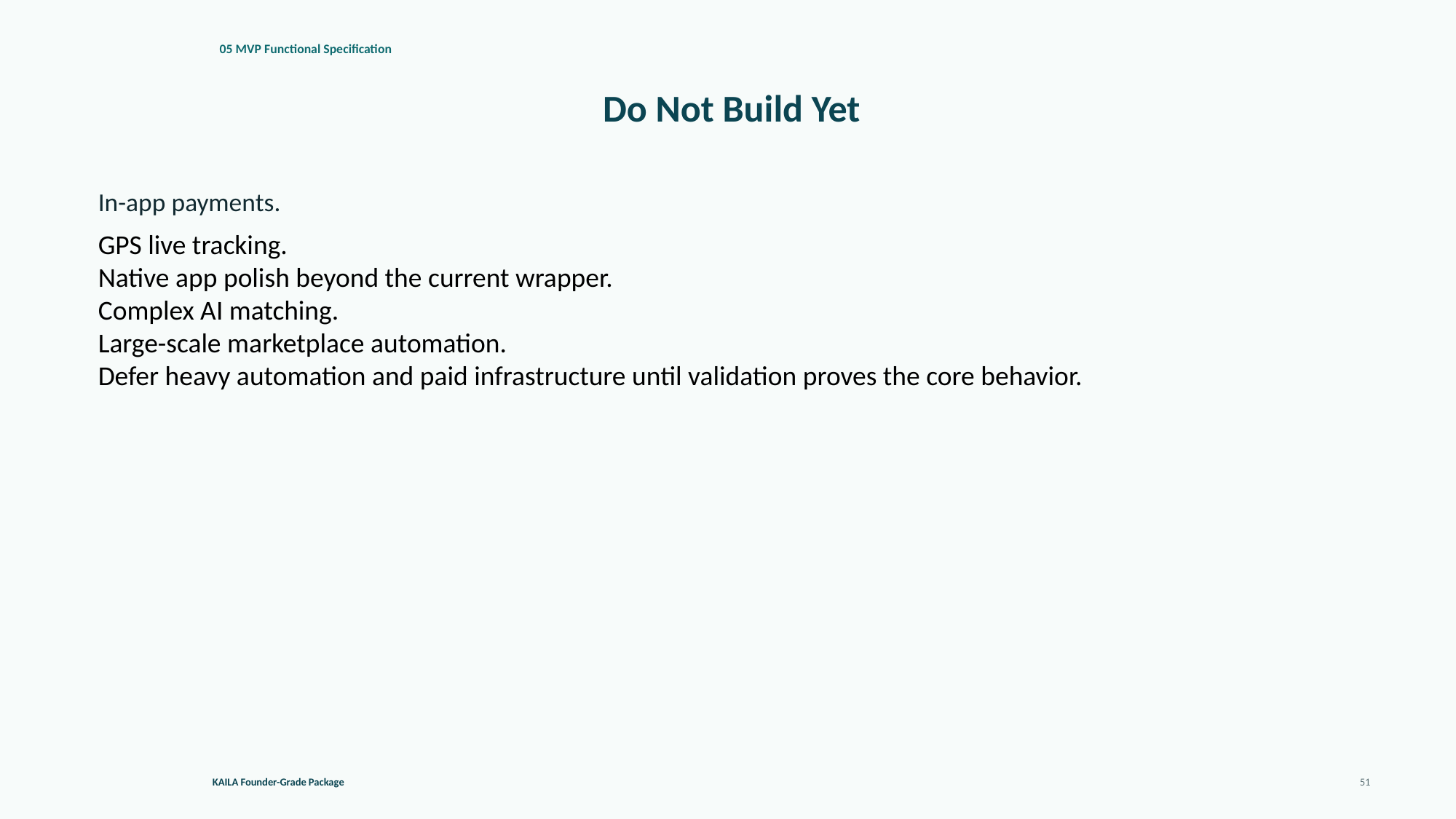

05 MVP Functional Specification
Do Not Build Yet
In-app payments.
GPS live tracking.
Native app polish beyond the current wrapper.
Complex AI matching.
Large-scale marketplace automation.
Defer heavy automation and paid infrastructure until validation proves the core behavior.
KAILA Founder-Grade Package
51